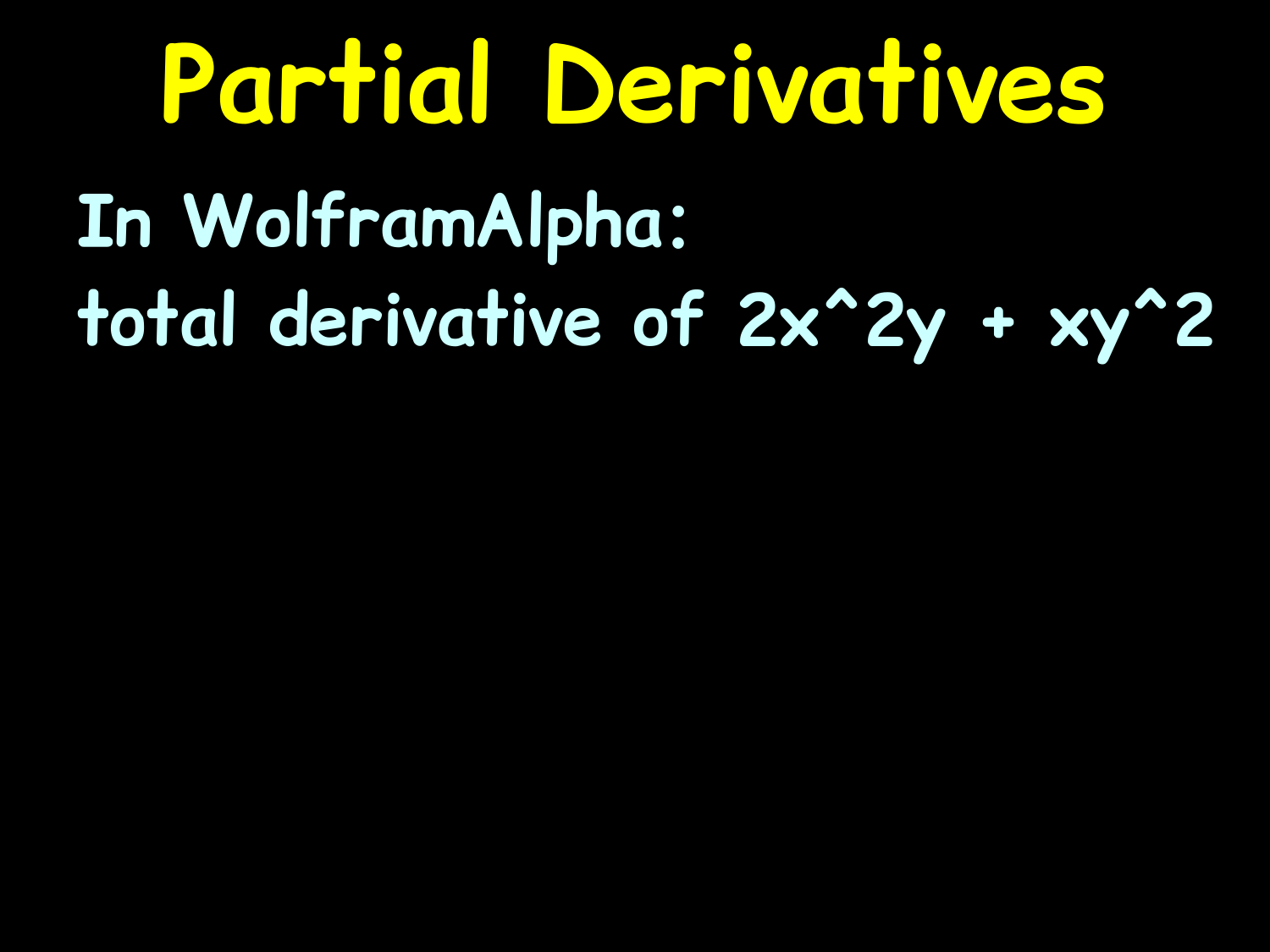

# Partial Derivatives
In WolframAlpha:
total derivative of 2x^2y + xy^2